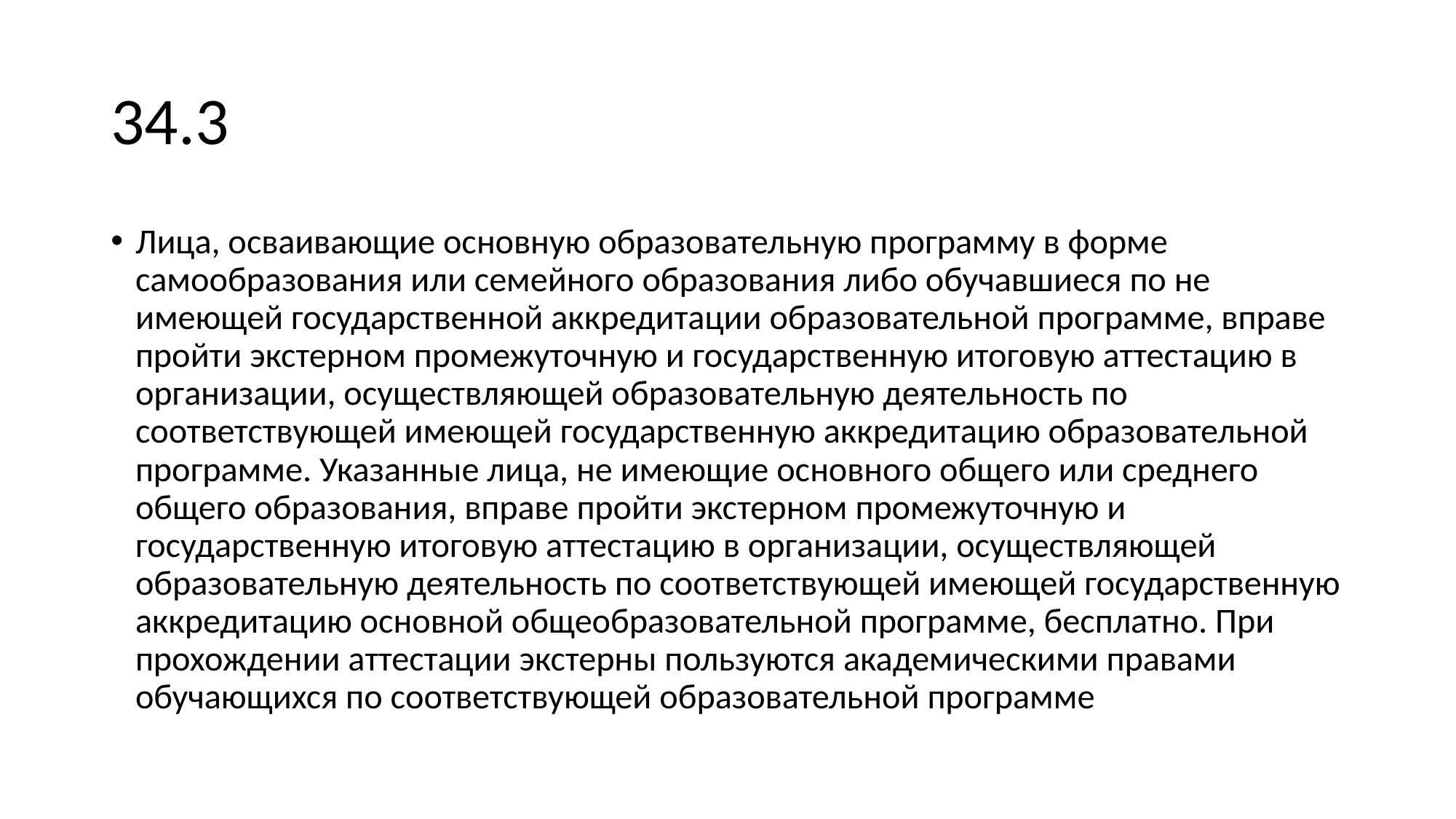

# 34.3
Лица, осваивающие основную образовательную программу в форме самообразования или семейного образования либо обучавшиеся по не имеющей государственной аккредитации образовательной программе, вправе пройти экстерном промежуточную и государственную итоговую аттестацию в организации, осуществляющей образовательную деятельность по соответствующей имеющей государственную аккредитацию образовательной программе. Указанные лица, не имеющие основного общего или среднего общего образования, вправе пройти экстерном промежуточную и государственную итоговую аттестацию в организации, осуществляющей образовательную деятельность по соответствующей имеющей государственную аккредитацию основной общеобразовательной программе, бесплатно. При прохождении аттестации экстерны пользуются академическими правами обучающихся по соответствующей образовательной программе